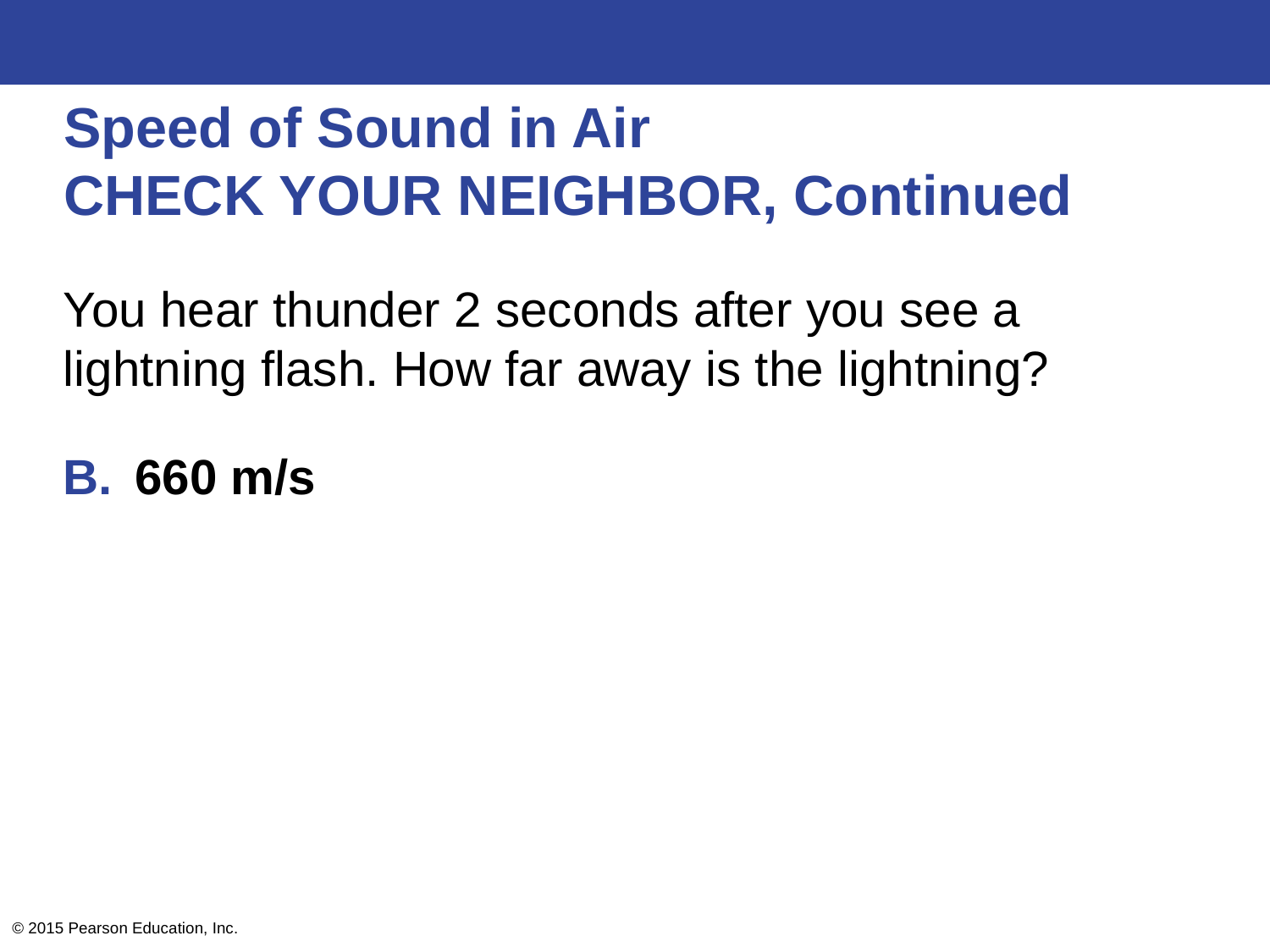

# Speed of Sound in Air CHECK YOUR NEIGHBOR, Continued
You hear thunder 2 seconds after you see a lightning flash. How far away is the lightning?
660 m/s